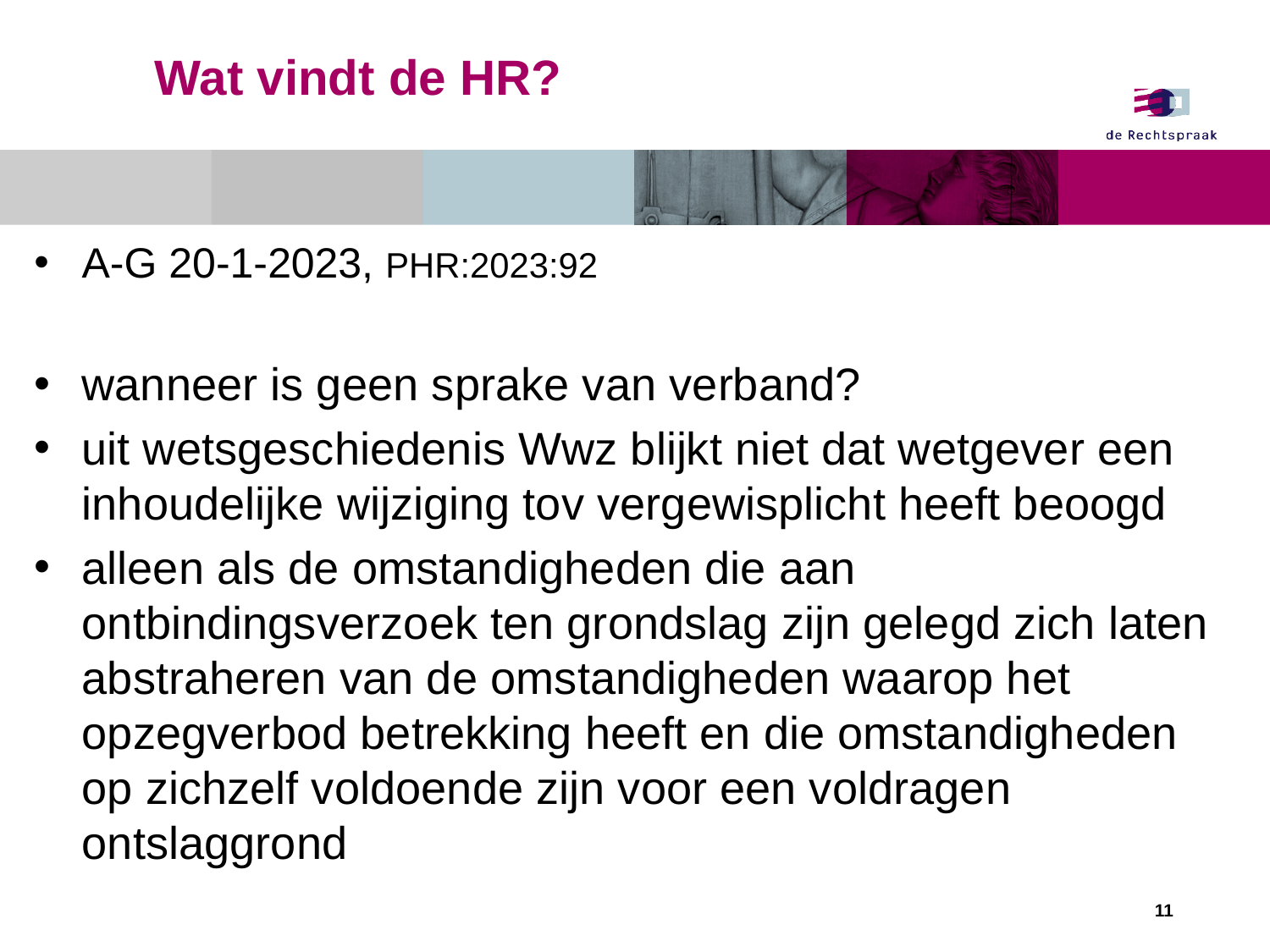

# Wat vindt de HR?

A-G 20-1-2023, PHR:2023:92

wanneer is geen sprake van verband?
uit wetsgeschiedenis Wwz blijkt niet dat wetgever een inhoudelijke wijziging tov vergewisplicht heeft beoogd
alleen als de omstandigheden die aan ontbindingsverzoek ten grondslag zijn gelegd zich laten abstraheren van de omstandigheden waarop het opzegverbod betrekking heeft en die omstandigheden op zichzelf voldoende zijn voor een voldragen ontslaggrond

11